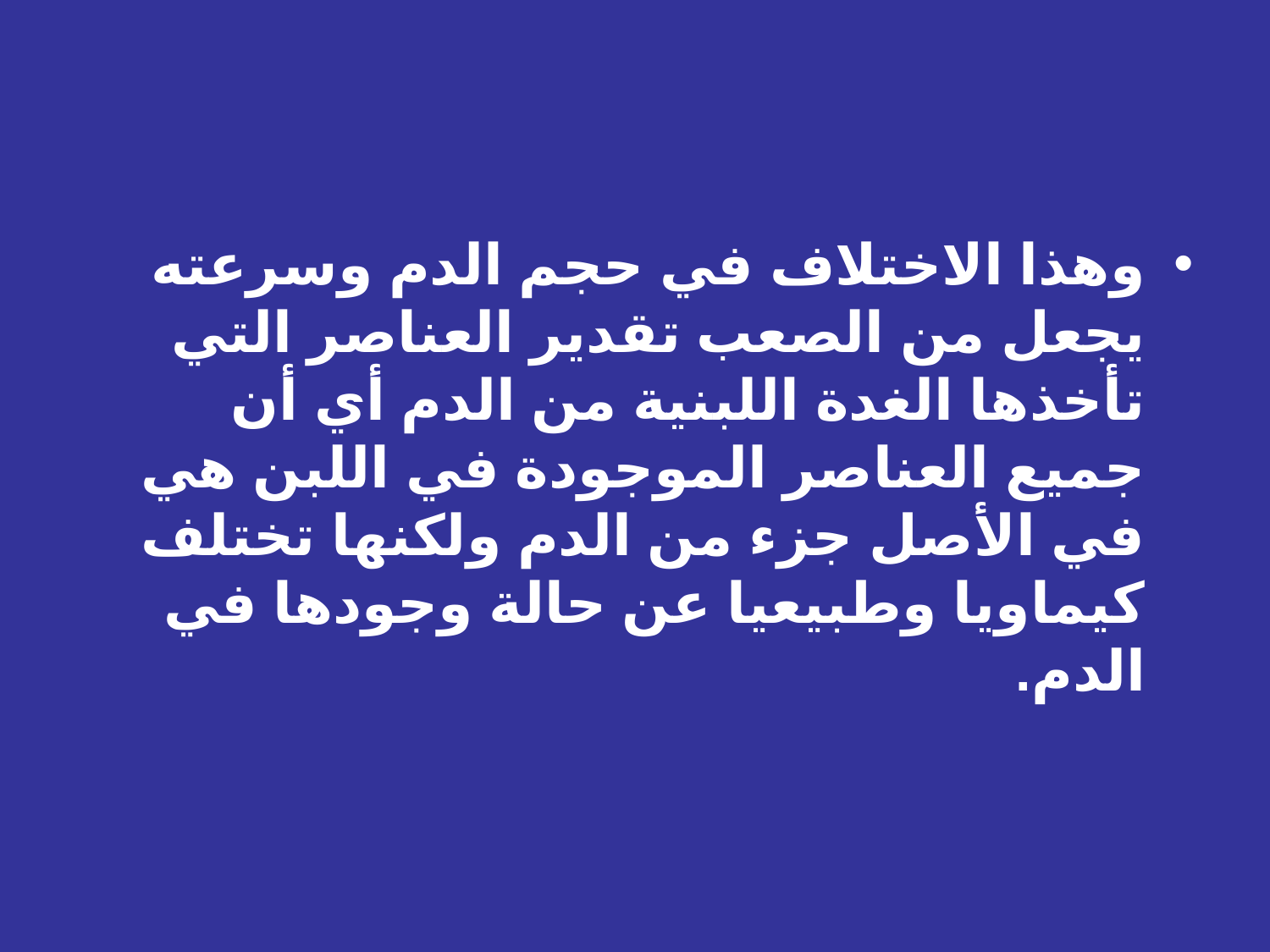

وهذا الاختلاف في حجم الدم وسرعته يجعل من الصعب تقدير العناصر التي تأخذها الغدة اللبنية من الدم أي أن جميع العناصر الموجودة في اللبن هي في الأصل جزء من الدم ولكنها تختلف كيماويا وطبيعيا عن حالة وجودها في الدم.